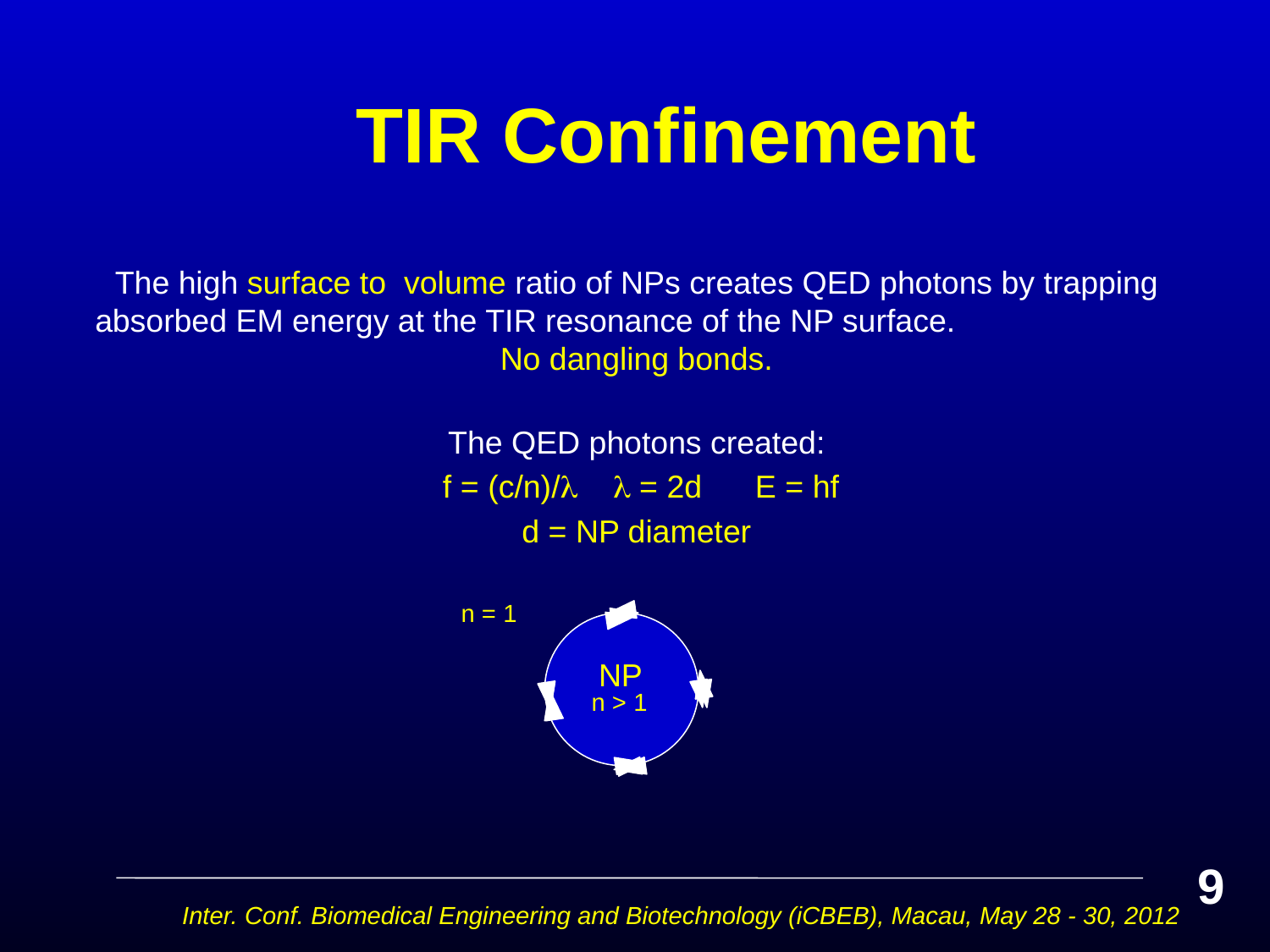

# TIR Confinement

The high surface to  volume ratio of NPs creates QED photons by trapping absorbed EM energy at the TIR resonance of the NP surface.                          No dangling bonds.

The QED photons created:
 f = (c/n)/λ    λ = 2d      E = hf
d = NP diameter

n = 1

NP
n > 1

9
Inter. Conf. Biomedical Engineering and Biotechnology (iCBEB), Macau, May 28 - 30, 2012